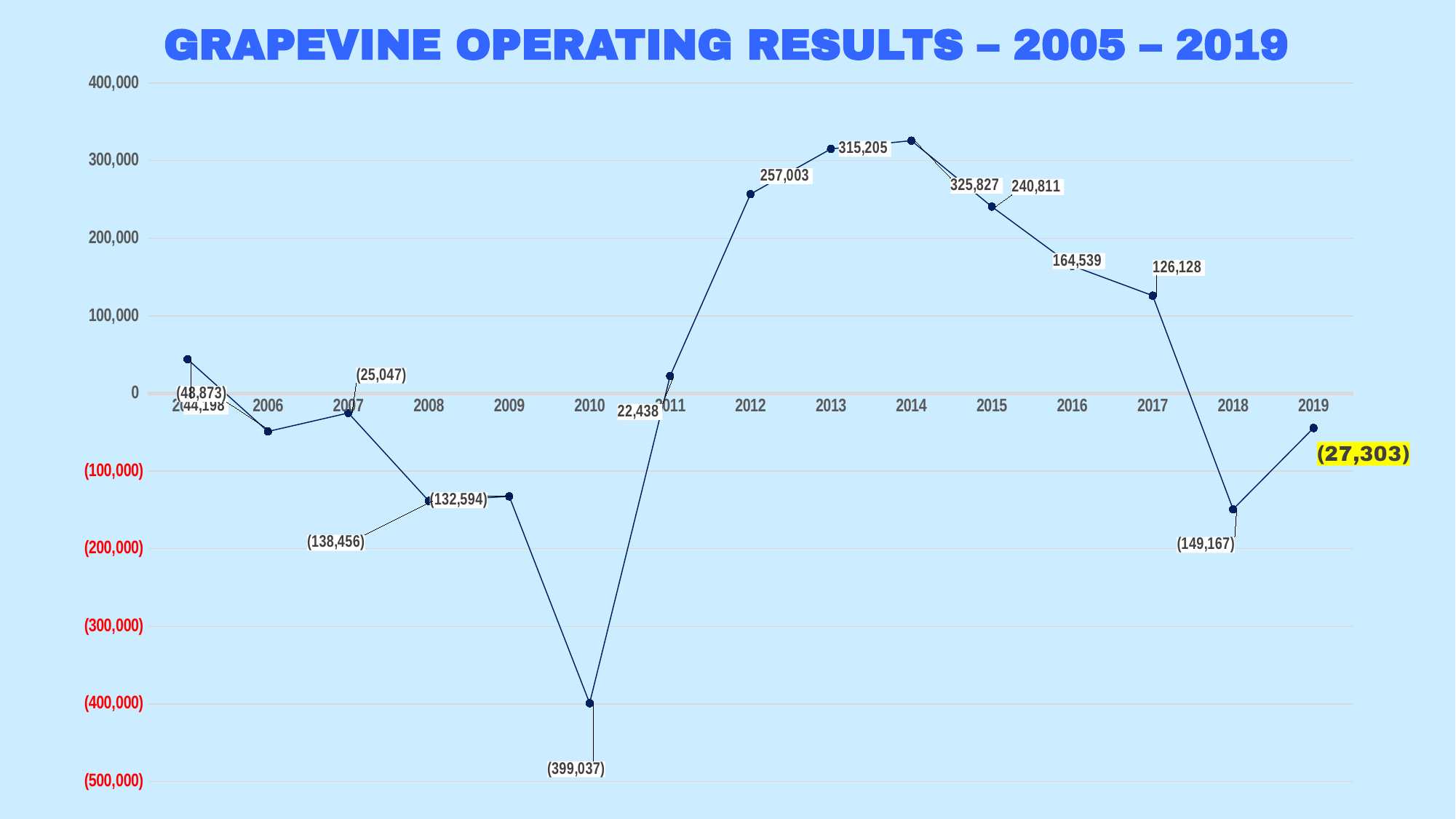

# GRAPEVINE OPERATING RESULTS – 2005 – 2019

### Chart

| Category | Grapevine
Operating Results  |
|---|---|
| 2005 | 44198.0 |
| 2006 | -48873.0 |
| 2007 | -25047.0 |
| 2008 | -138456.0 |
| 2009 | -132594.0 |
| 2010 | -399037.0 |
| 2011 | 22438.0 |
| 2012 | 257003.0 |
| 2013 | 315205.0 |
| 2014 | 325827.0 |
| 2015 | 240811.0 |
| 2016 | 164539.0 |
| 2017 | 126128.0 |
| 2018 | -149167.0 |
| 2019 | -44461.0 |